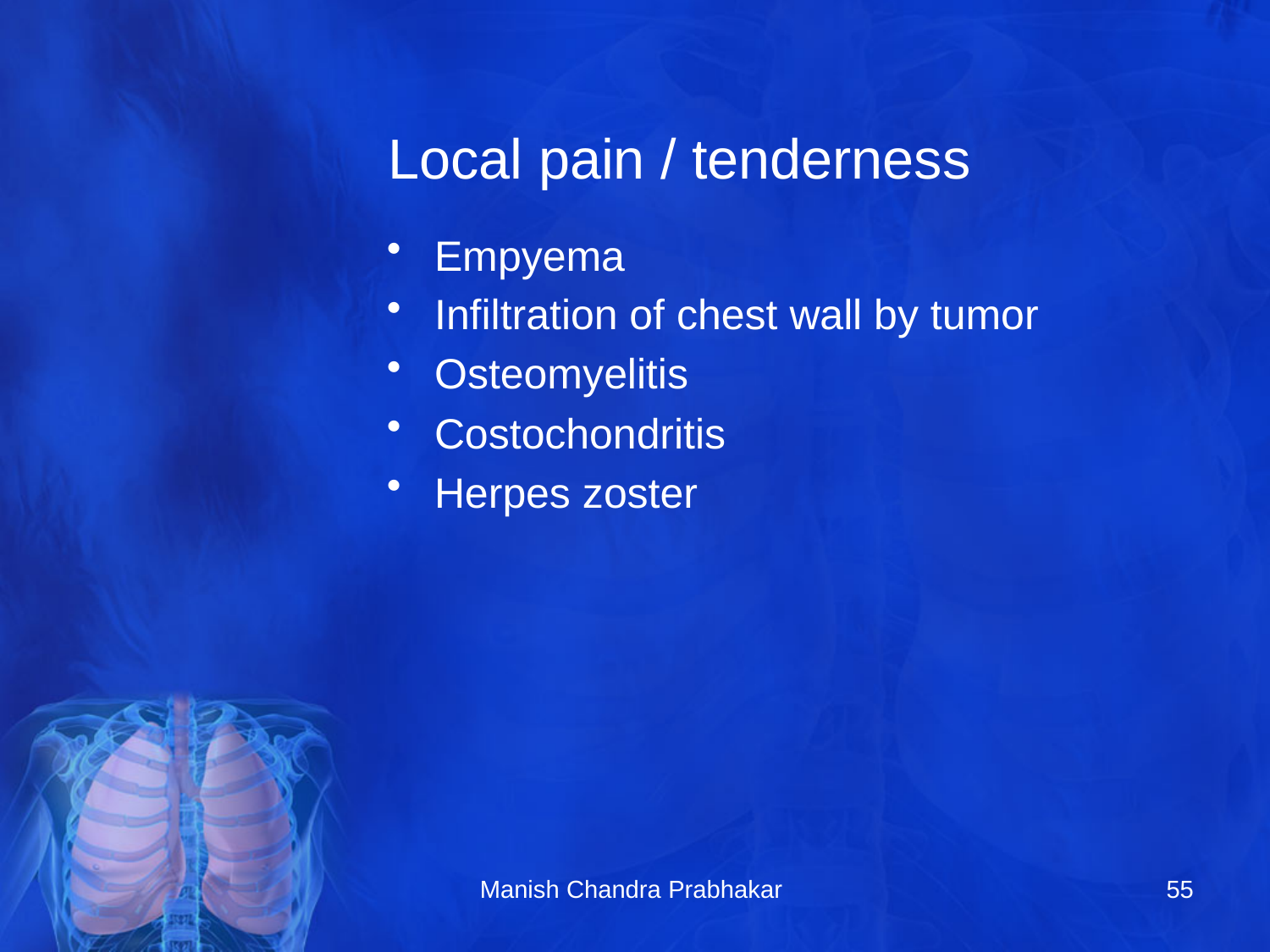

# Local pain / tenderness
Empyema
Infiltration of chest wall by tumor
Osteomyelitis
Costochondritis
Herpes zoster
Manish Chandra Prabhakar
55